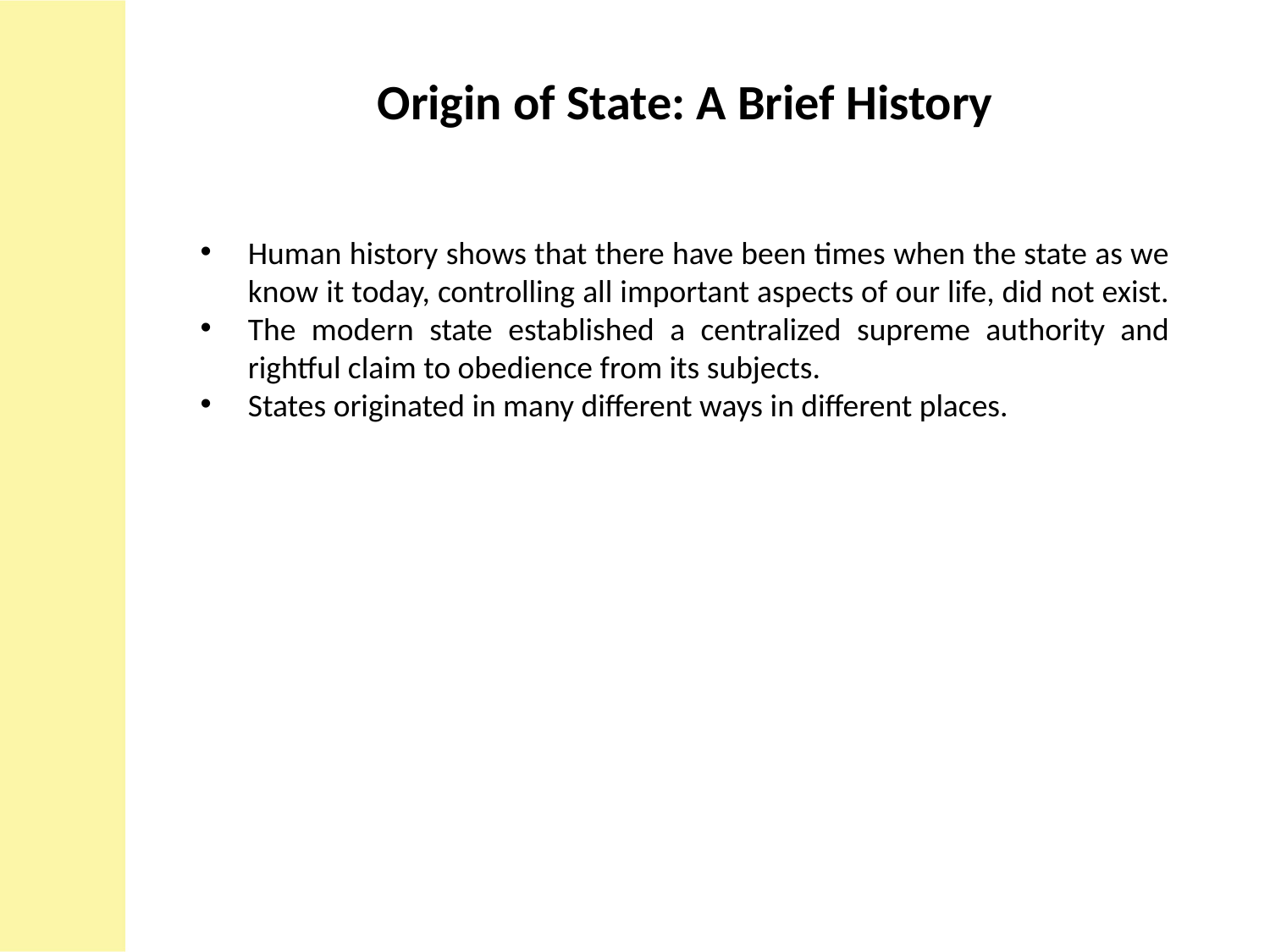

Origin of State: A Brief History
Human history shows that there have been times when the state as we know it today, controlling all important aspects of our life, did not exist.
The modern state established a centralized supreme authority and rightful claim to obedience from its subjects.
States originated in many different ways in different places.